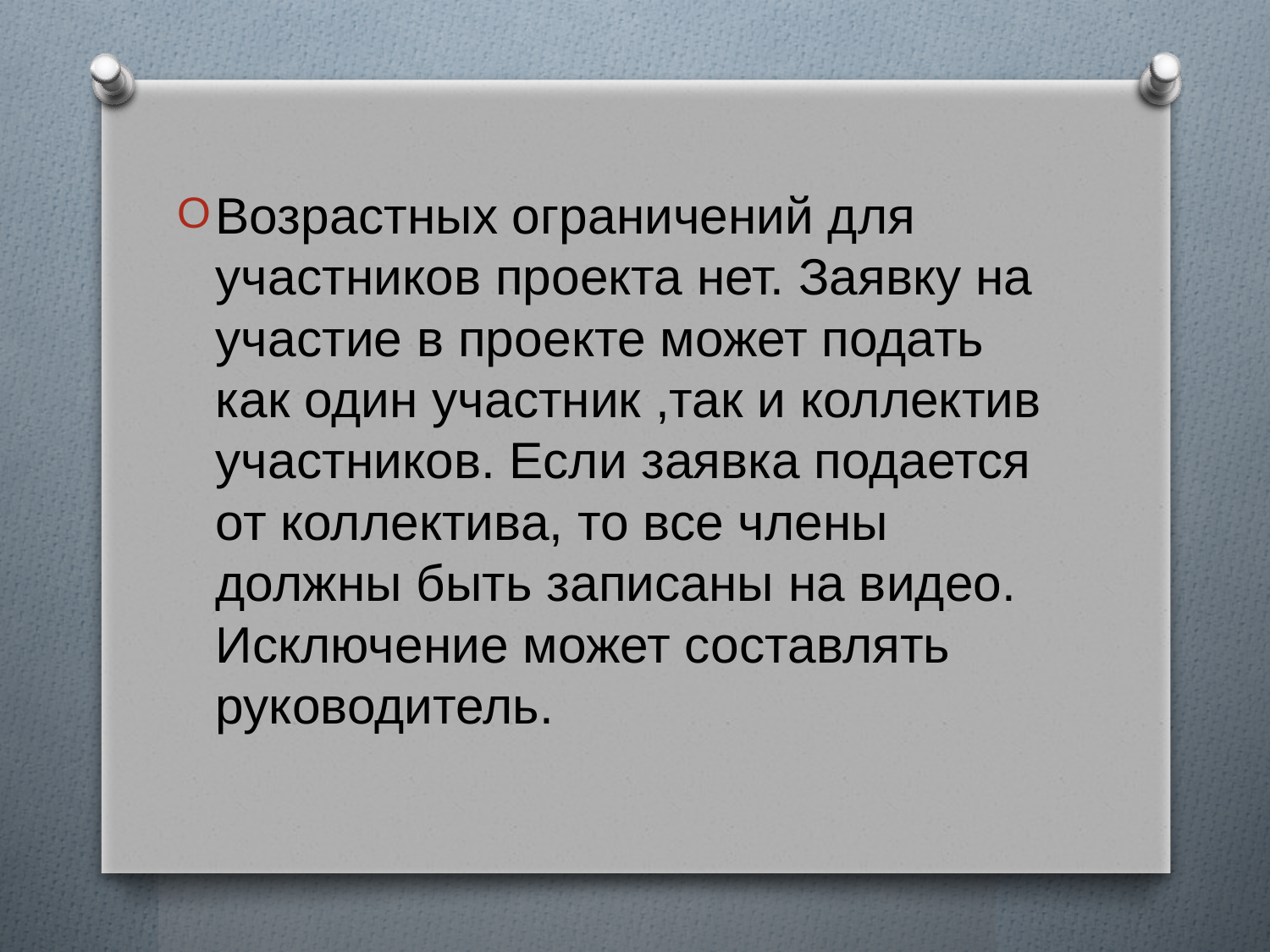

Возрастных ограничений для участников проекта нет. Заявку на участие в проекте может подать как один участник ,так и коллектив участников. Если заявка подается от коллектива, то все члены должны быть записаны на видео. Исключение может составлять руководитель.